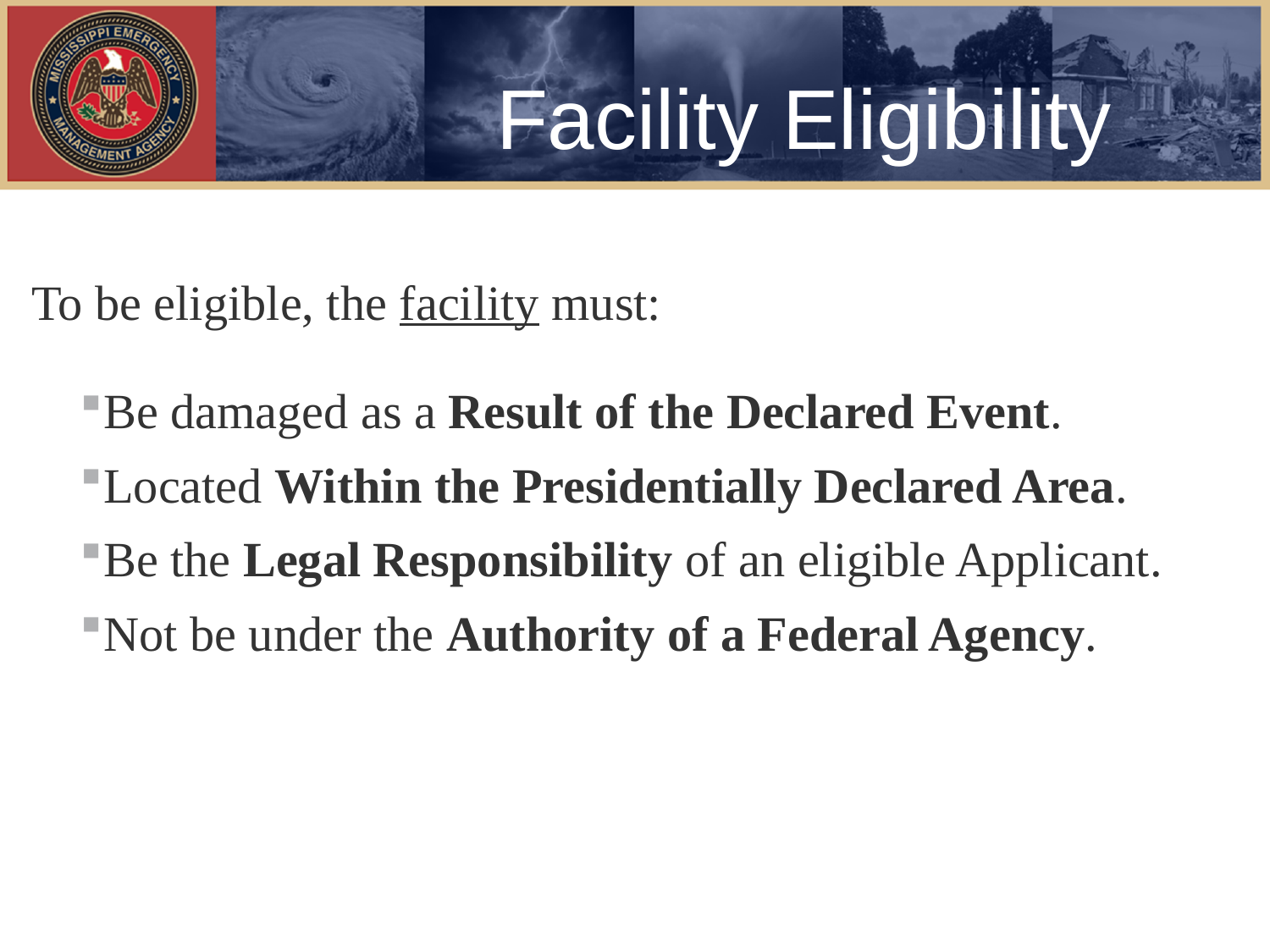

# Facility Eligibility
To be eligible, the facility must:

Be damaged as a Result of the Declared Event.
Located Within the Presidentially Declared Area.
Be the Legal Responsibility of an eligible Applicant.
Not be under the Authority of a Federal Agency.